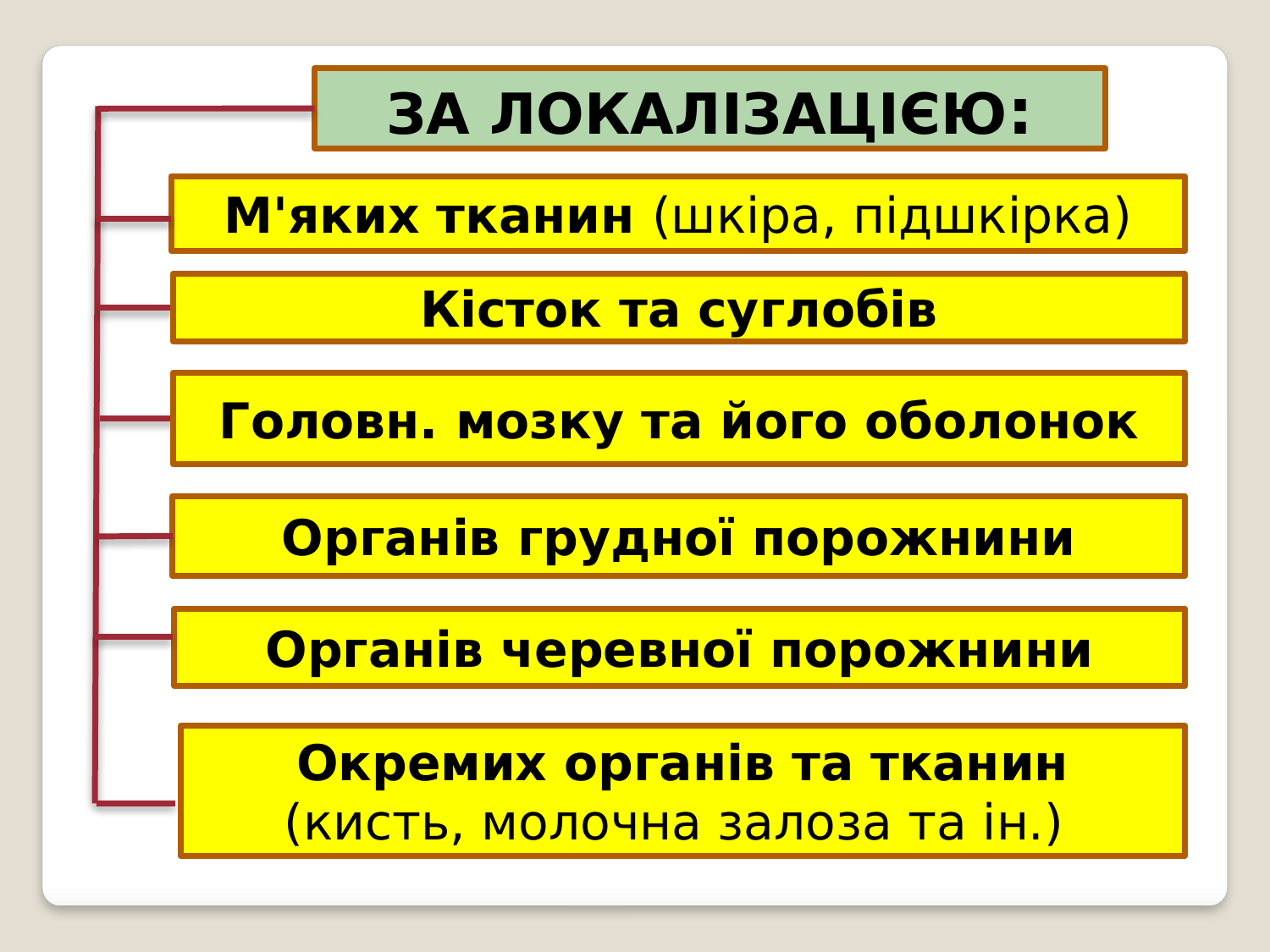

ЗА ЛОКАЛІЗАЦІЄЮ:
М'яких тканин (шкіра, підшкірка)

Кісток та суглобів
Головн. мозку та його оболонок
Органів грудної порожнини
Органів черевної порожнини
Окремих органів та тканин
(кисть, молочна залоза та ін.)